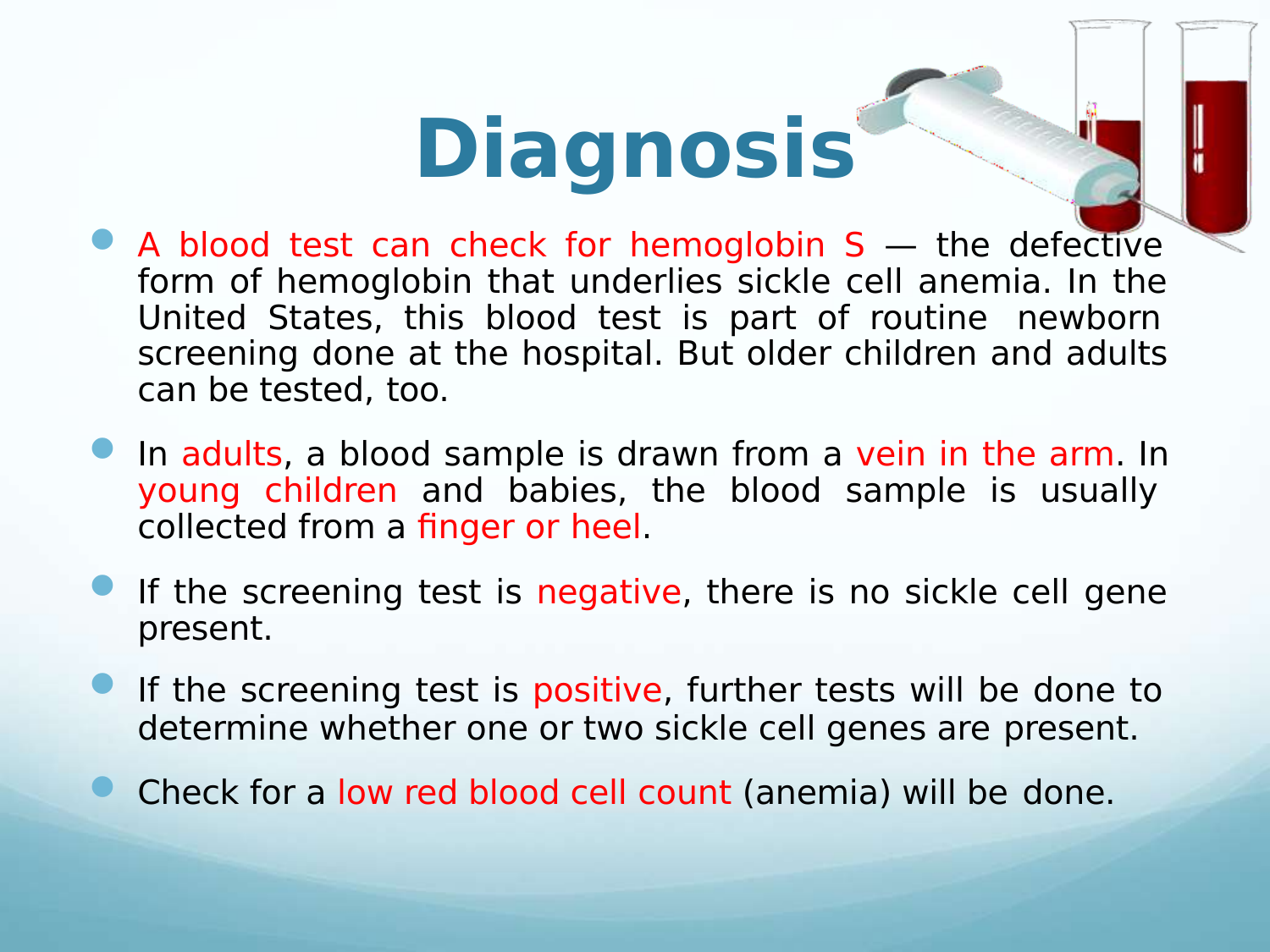

# Diagnosis
A blood test can check for hemoglobin S — the defective  form of hemoglobin that underlies sickle cell anemia. In the  United States, this blood test is part of routine newborn  screening done at the hospital. But older children and adults  can be tested, too.
In adults, a blood sample is drawn from a vein in the arm. In  young children and babies, the blood sample is usually  collected from a finger or heel.
If the screening test is negative, there is no sickle cell gene  present.
If the screening test is positive, further tests will be done to
determine whether one or two sickle cell genes are present.
Check for a low red blood cell count (anemia) will be done.